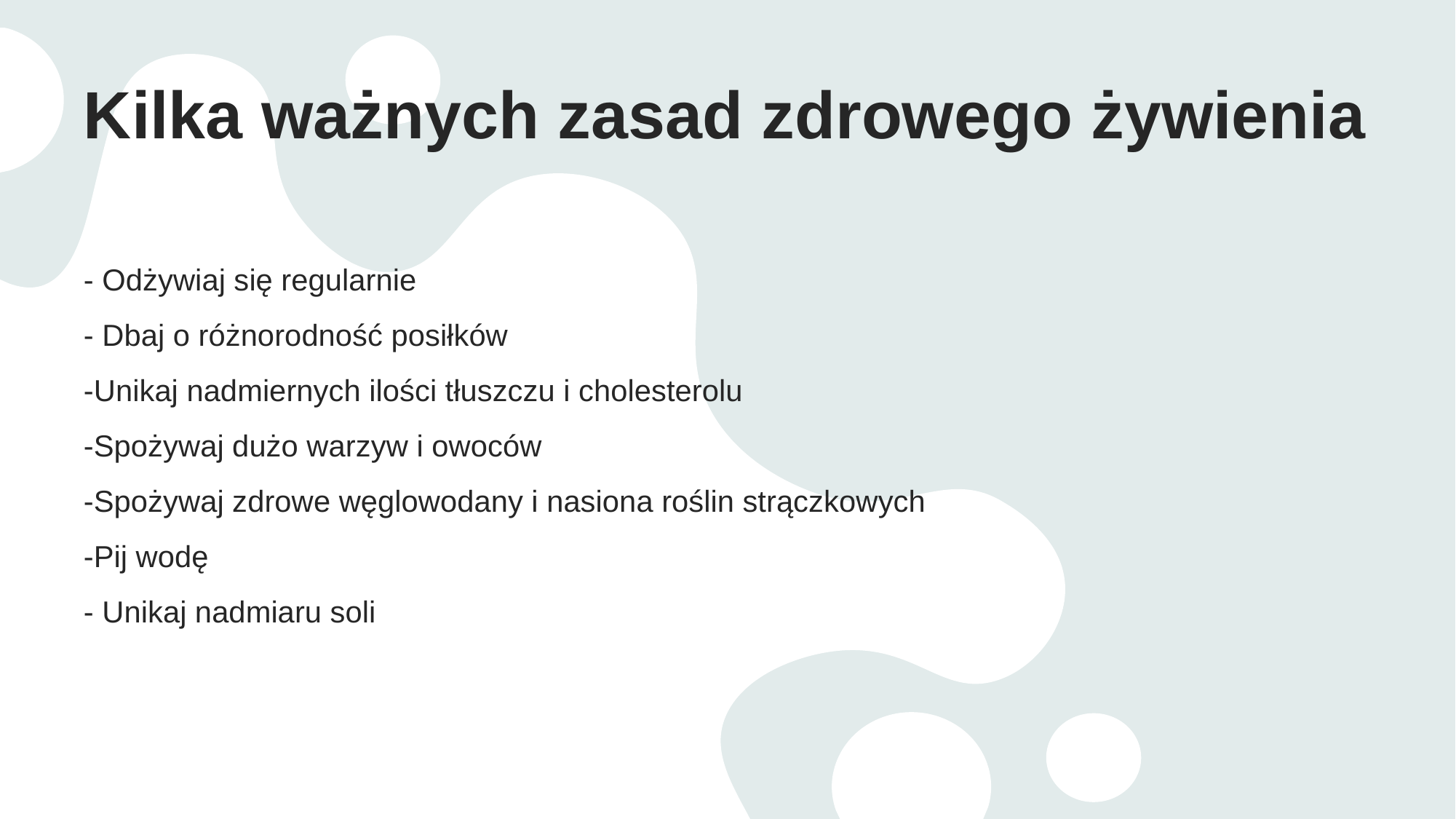

# Kilka ważnych zasad zdrowego żywienia

- Odżywiaj się regularnie
- Dbaj o różnorodność posiłków
-Unikaj nadmiernych ilości tłuszczu i cholesterolu
-Spożywaj dużo warzyw i owoców
-Spożywaj zdrowe węglowodany i nasiona roślin strączkowych
-Pij wodę
- Unikaj nadmiaru soli